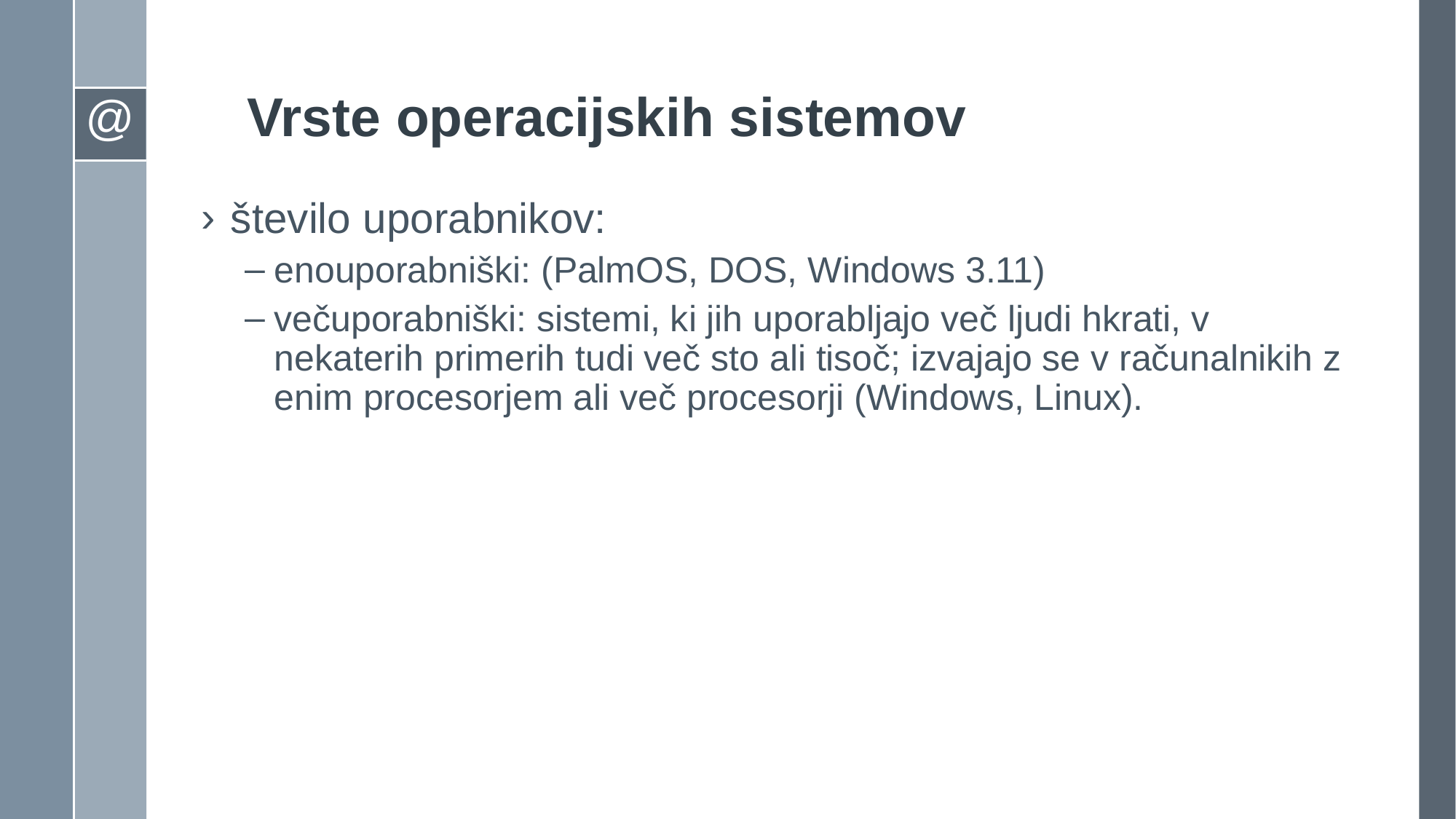

# Vrste operacijskih sistemov
število uporabnikov:
enouporabniški: (PalmOS, DOS, Windows 3.11)
večuporabniški: sistemi, ki jih uporabljajo več ljudi hkrati, v nekaterih primerih tudi več sto ali tisoč; izvajajo se v računalnikih z enim procesorjem ali več procesorji (Windows, Linux).